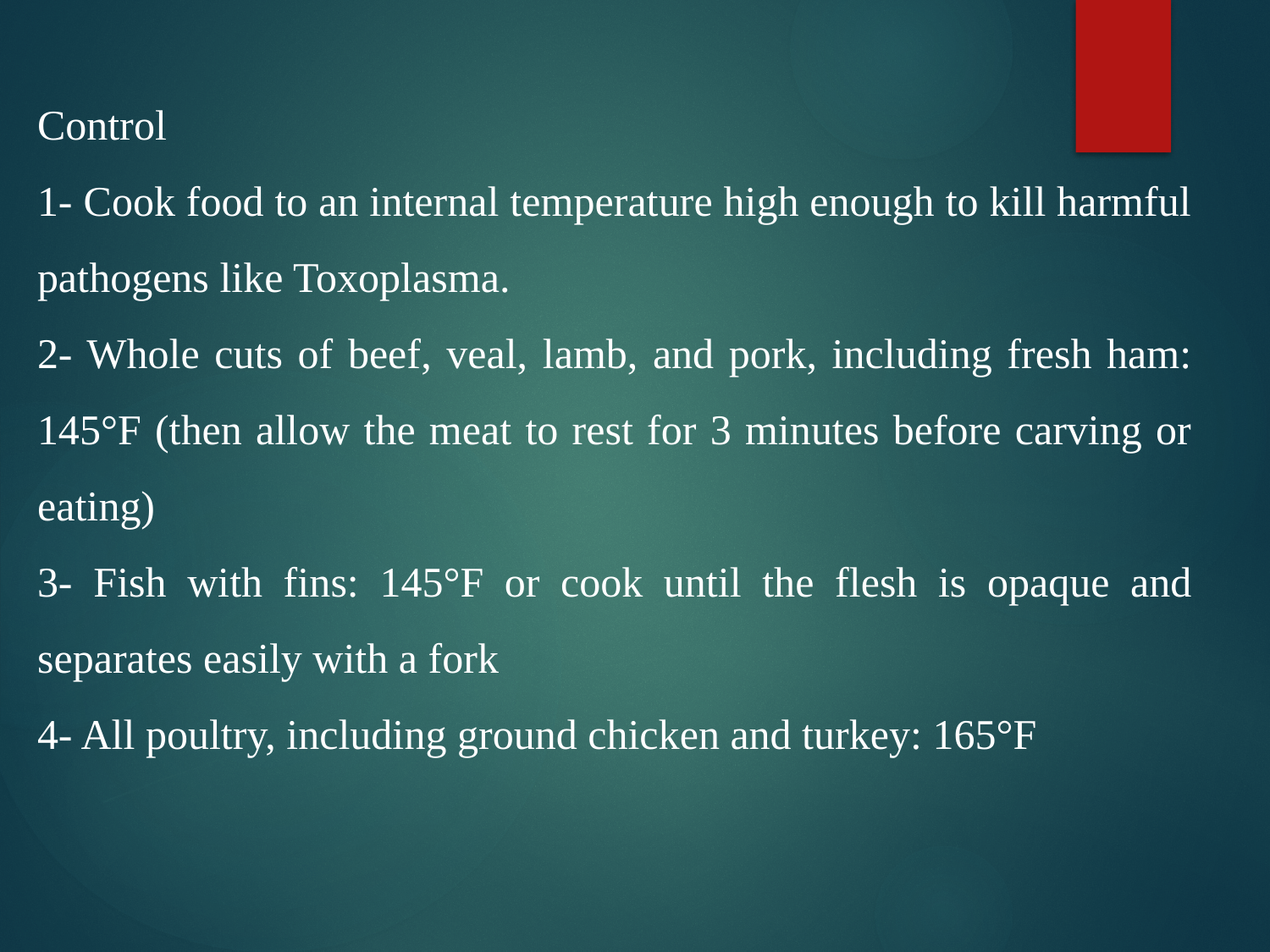

Control
1- Cook food to an internal temperature high enough to kill harmful pathogens like Toxoplasma.
2- Whole cuts of beef, veal, lamb, and pork, including fresh ham: 145°F (then allow the meat to rest for 3 minutes before carving or eating)
3- Fish with fins: 145°F or cook until the flesh is opaque and separates easily with a fork
4- All poultry, including ground chicken and turkey: 165°F